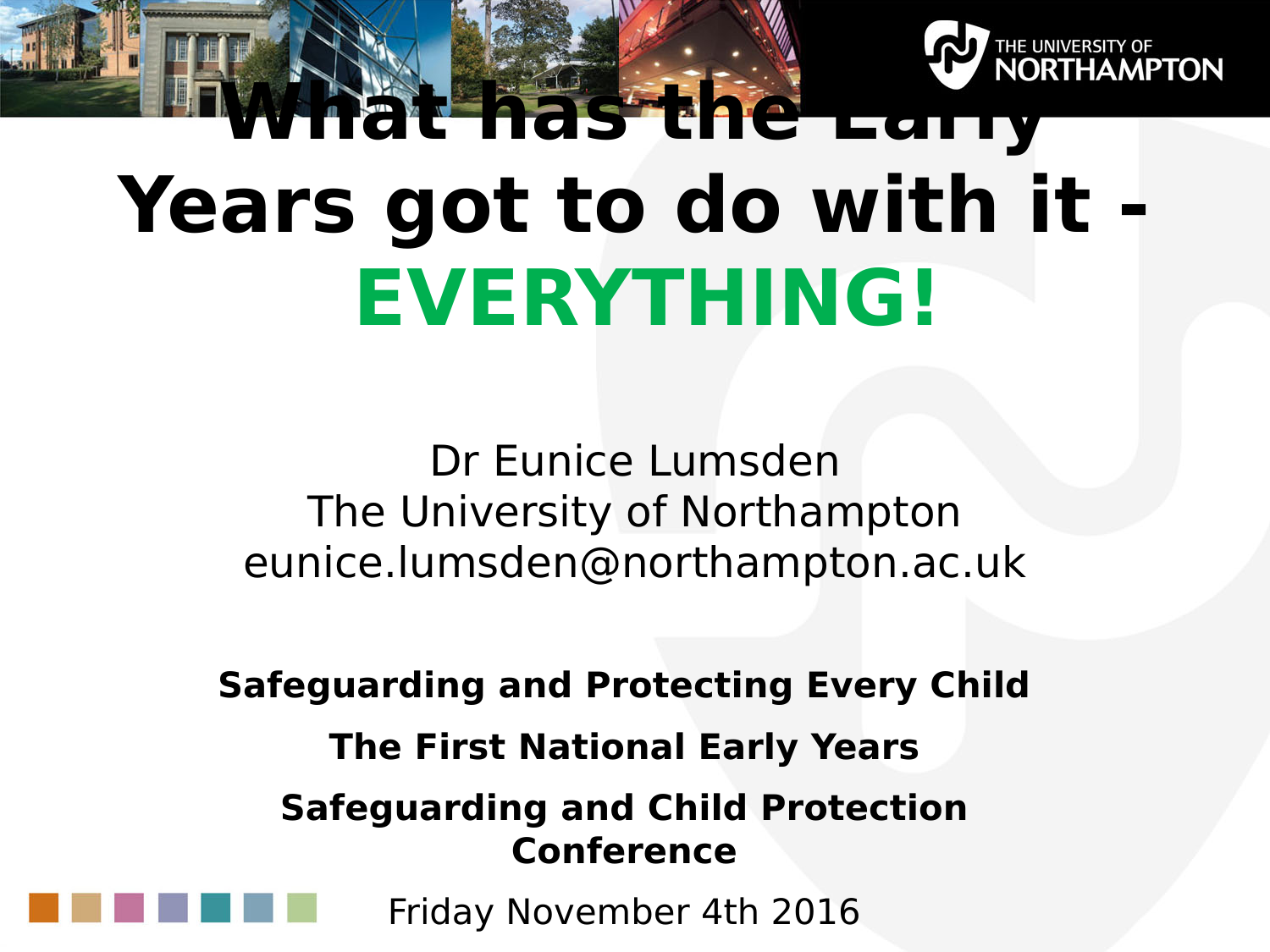

# What has the Early Years got to do with it -  EVERYTHING! Dr Eunice Lumsden The University of Northampton eunice.lumsden@northampton.ac.uk
Safeguarding and Protecting Every Child
The First National Early Years
Safeguarding and Child Protection Conference
Friday November 4th 2016